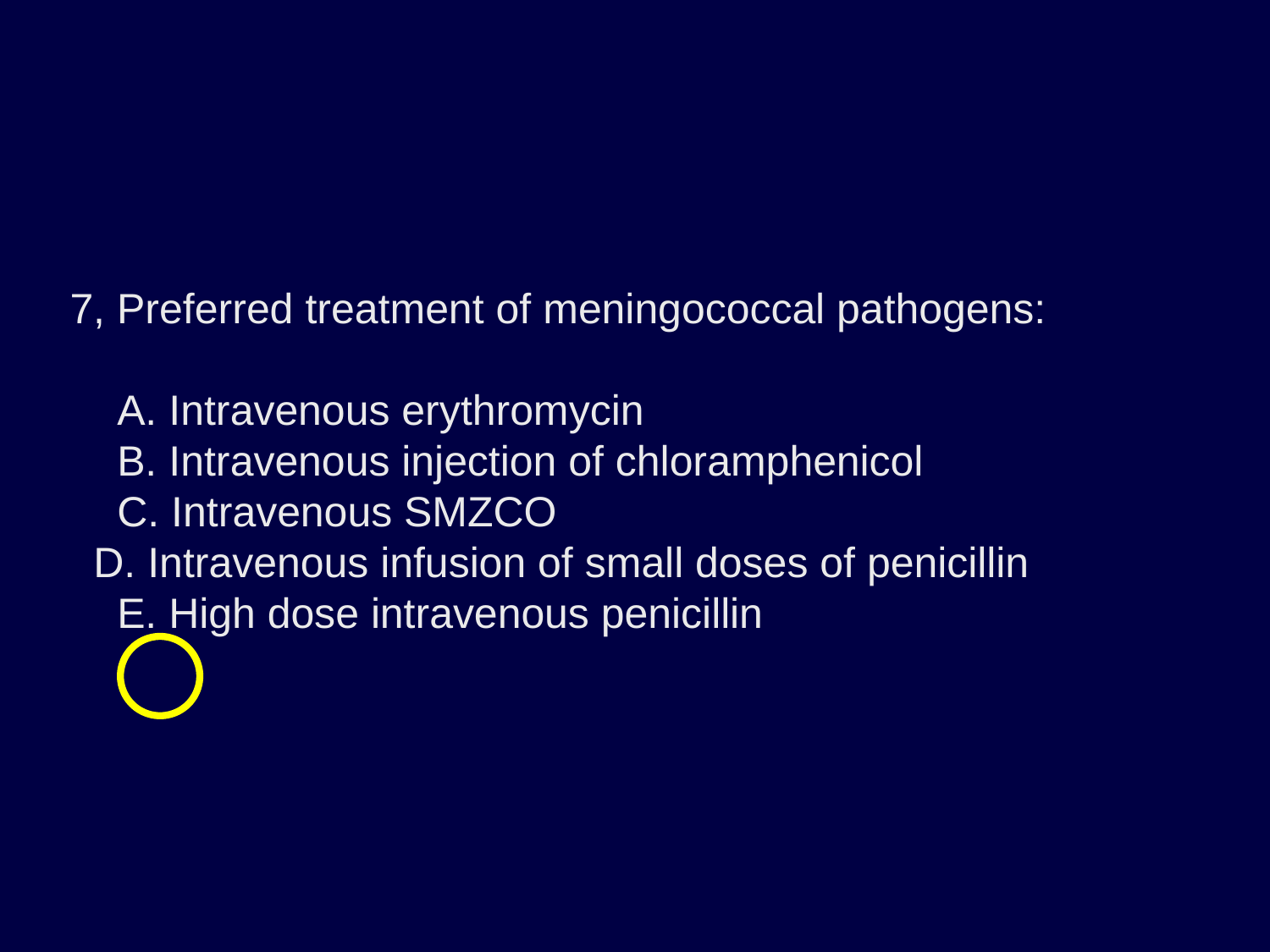

7, Preferred treatment of meningococcal pathogens:

    A. Intravenous erythromycin
    B. Intravenous injection of chloramphenicol
    C. Intravenous SMZCO
  D. Intravenous infusion of small doses of penicillin
    E. High dose intravenous penicillin